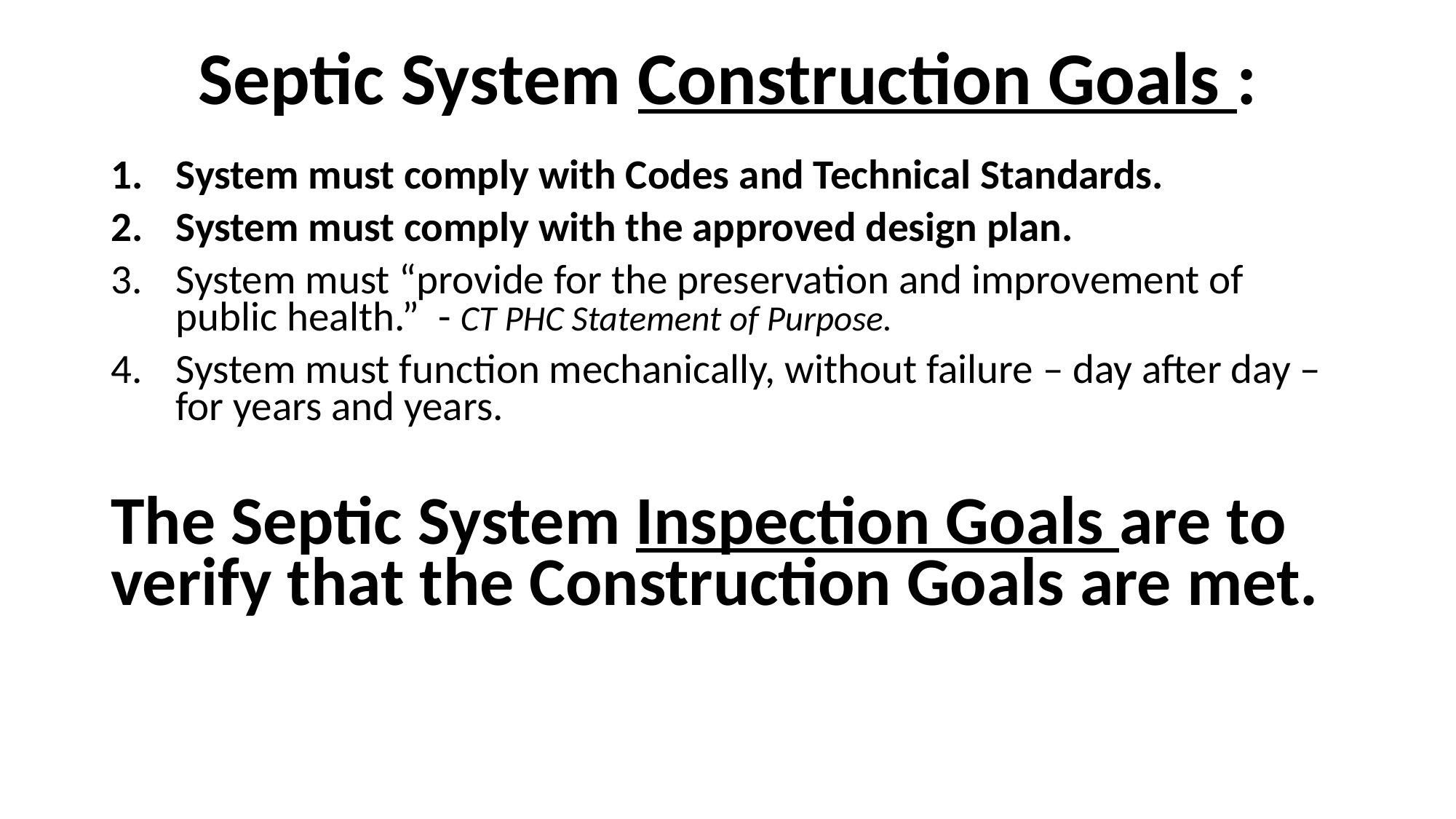

# Septic System Construction Goals :
System must comply with Codes and Technical Standards.
System must comply with the approved design plan.
System must “provide for the preservation and improvement of public health.”  - CT PHC Statement of Purpose.
System must function mechanically, without failure – day after day – for years and years.

The Septic System Inspection Goals are to verify that the Construction Goals are met.